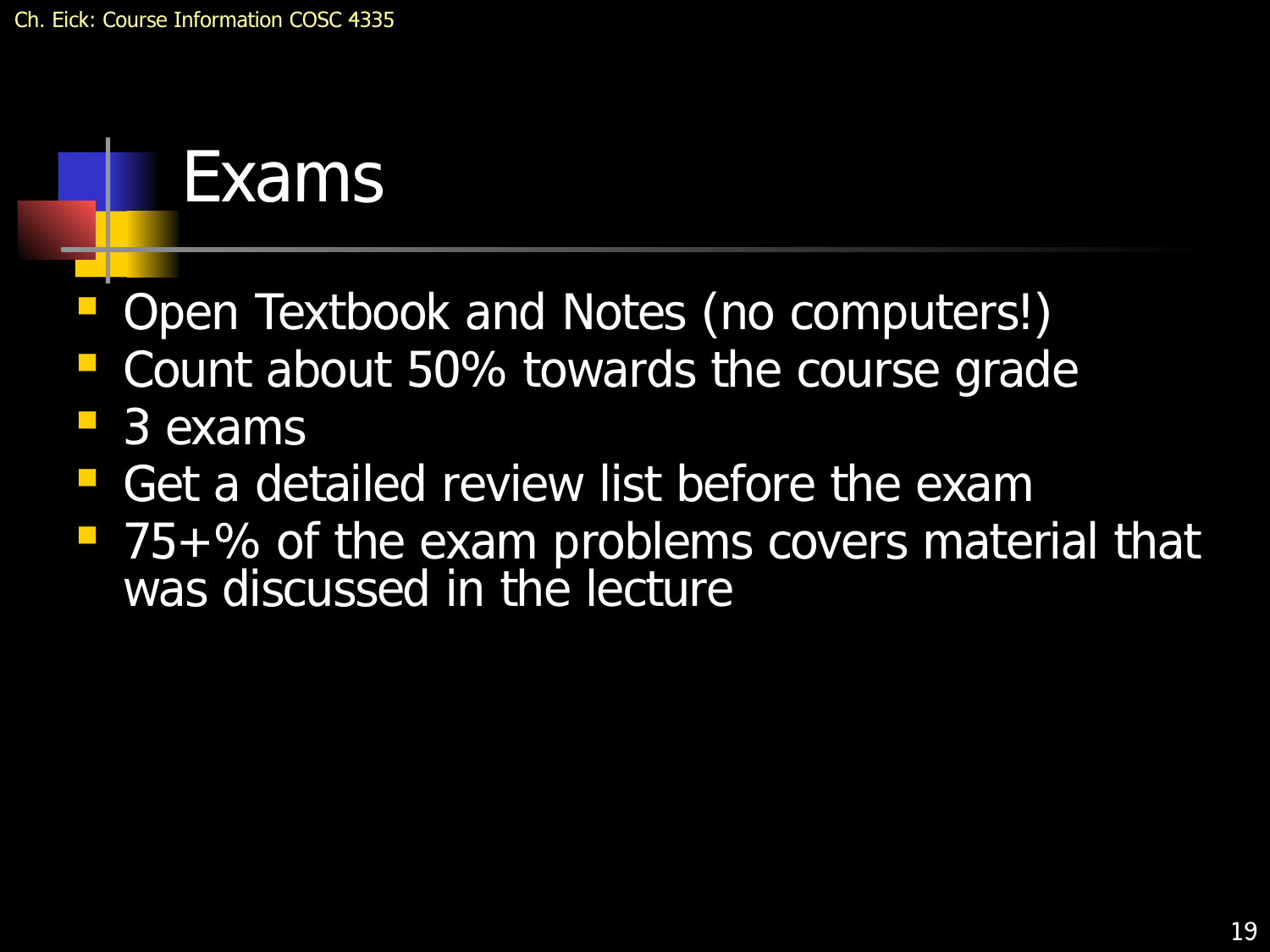

# Exams
Open Textbook and Notes (no computers!)
Count about 50% towards the course grade
3 exams
Get a detailed review list before the exam
75+% of the exam problems covers material that was discussed in the lecture

19